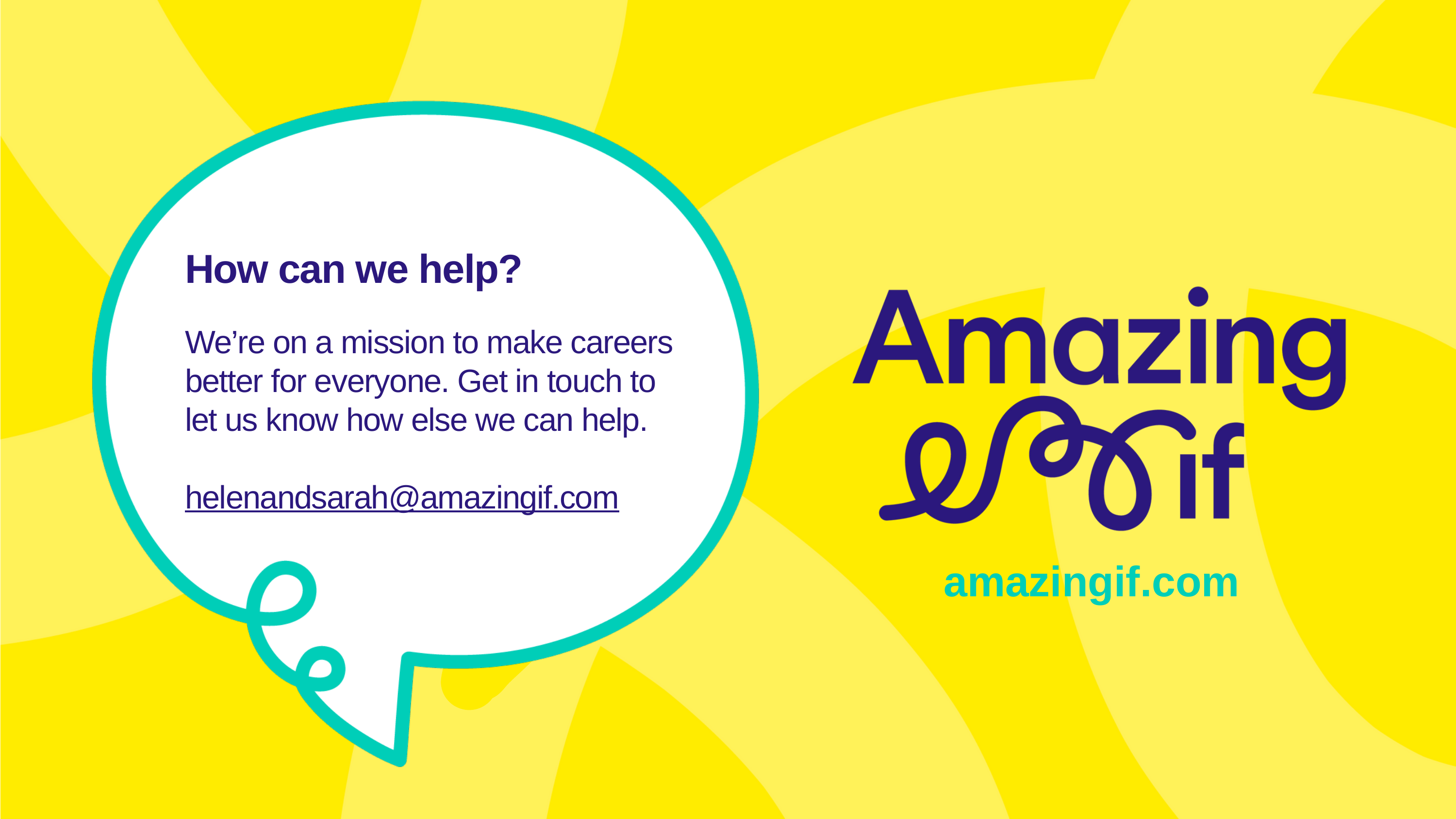

amazingif.com
How can we help?
We’re on a mission to make careers better for everyone. Get in touch to let us know how else we can help.

helenandsarah@amazingif.com